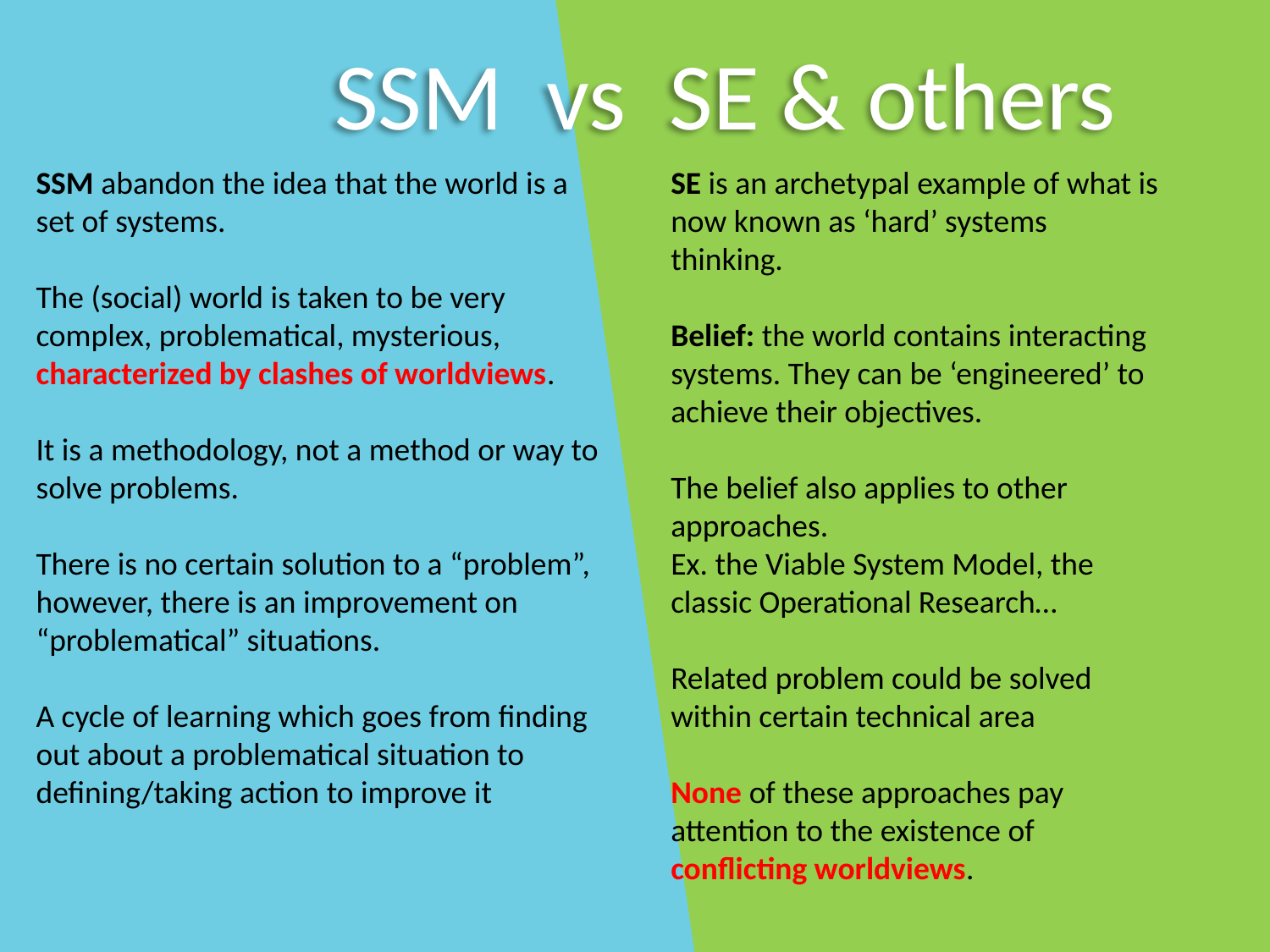

SSM  vs  SE & others
SSM abandon the idea that the world is a set of systems.

The (social) world is taken to be very complex, problematical, mysterious, characterized by clashes of worldviews.

It is a methodology, not a method or way to solve problems.

There is no certain solution to a “problem”, however, there is an improvement on “problematical” situations.

A cycle of learning which goes from finding out about a problematical situation to defining/taking action to improve it
SE is an archetypal example of what is now known as ‘hard’ systems thinking.

Belief: the world contains interacting systems. They can be ‘engineered’ to achieve their objectives.

The belief also applies to other approaches.
Ex. the Viable System Model, the classic Operational Research…

Related problem could be solved within certain technical area

None of these approaches pay attention to the existence of conflicting worldviews.